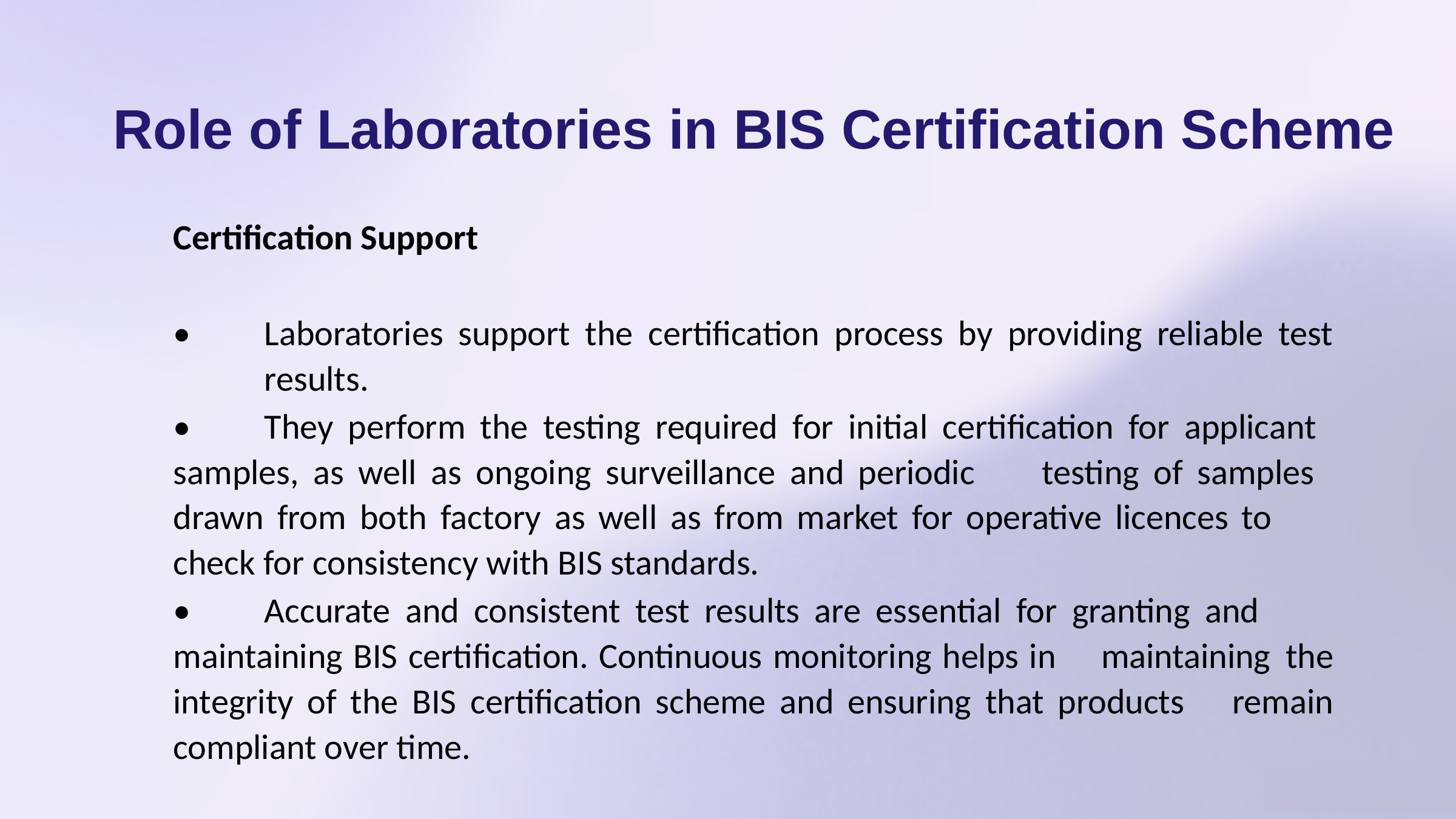

Role of Laboratories in BIS Certification Scheme
Certification Support

•	Laboratories support the certification process by providing reliable test 	results.
•	They perform the testing required for initial certification for applicant 	samples, as well as ongoing surveillance and periodic 	testing of samples 	drawn from both factory as well as from market for operative licences to 	check for consistency with BIS standards.
•	Accurate and consistent test results are essential for granting and 	maintaining BIS certification. Continuous monitoring helps in 	maintaining 	the integrity of the BIS certification scheme and ensuring that products 	remain compliant over time.